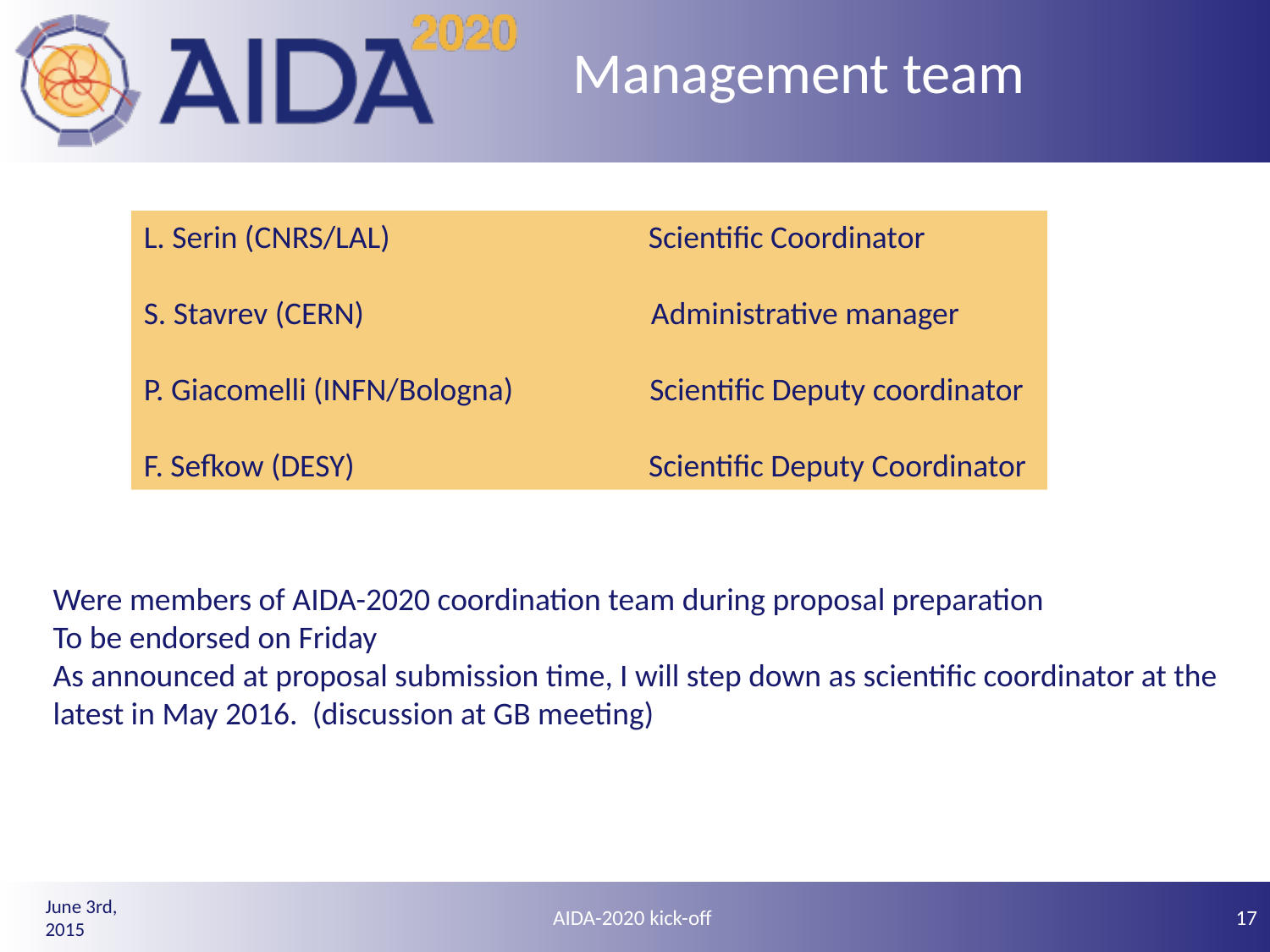

# Management team
L. Serin (CNRS/LAL)                                    Scientific Coordinator

S. Stavrev (CERN)                                        Administrative manager

P. Giacomelli (INFN/Bologna)                   Scientific Deputy coordinator

F. Sefkow (DESY)                                         Scientific Deputy Coordinator
Were members of AIDA-2020 coordination team during proposal preparation
To be endorsed on Friday
As announced at proposal submission time, I will step down as scientific coordinator at the
latest in May 2016.  (discussion at GB meeting)
AIDA-2020 kick-off
17
June 3rd,  2015